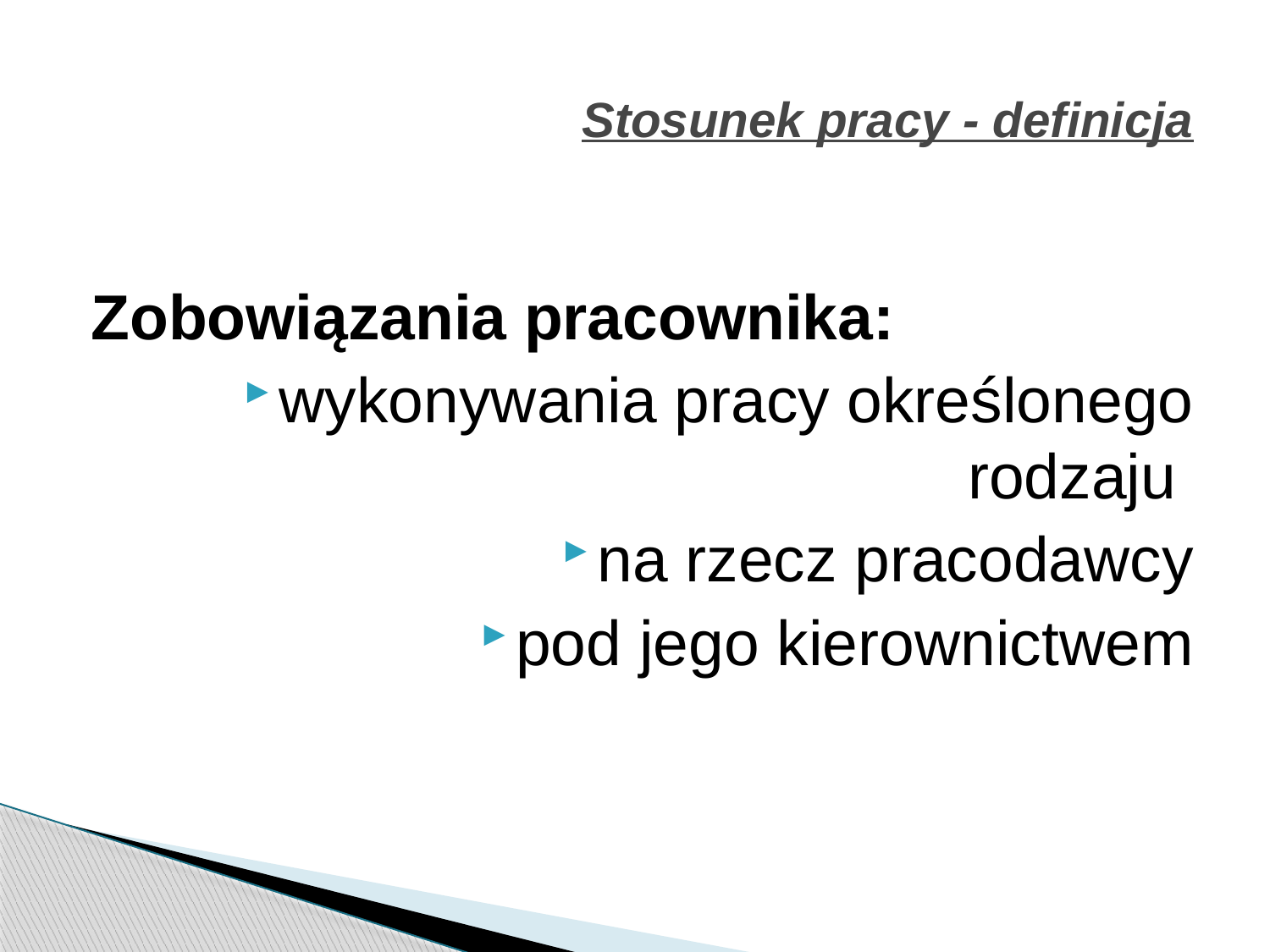

# Stosunek pracy - definicja

Zobowiązania pracownika:
wykonywania pracy określonego rodzaju
na rzecz pracodawcy
pod jego kierownictwem